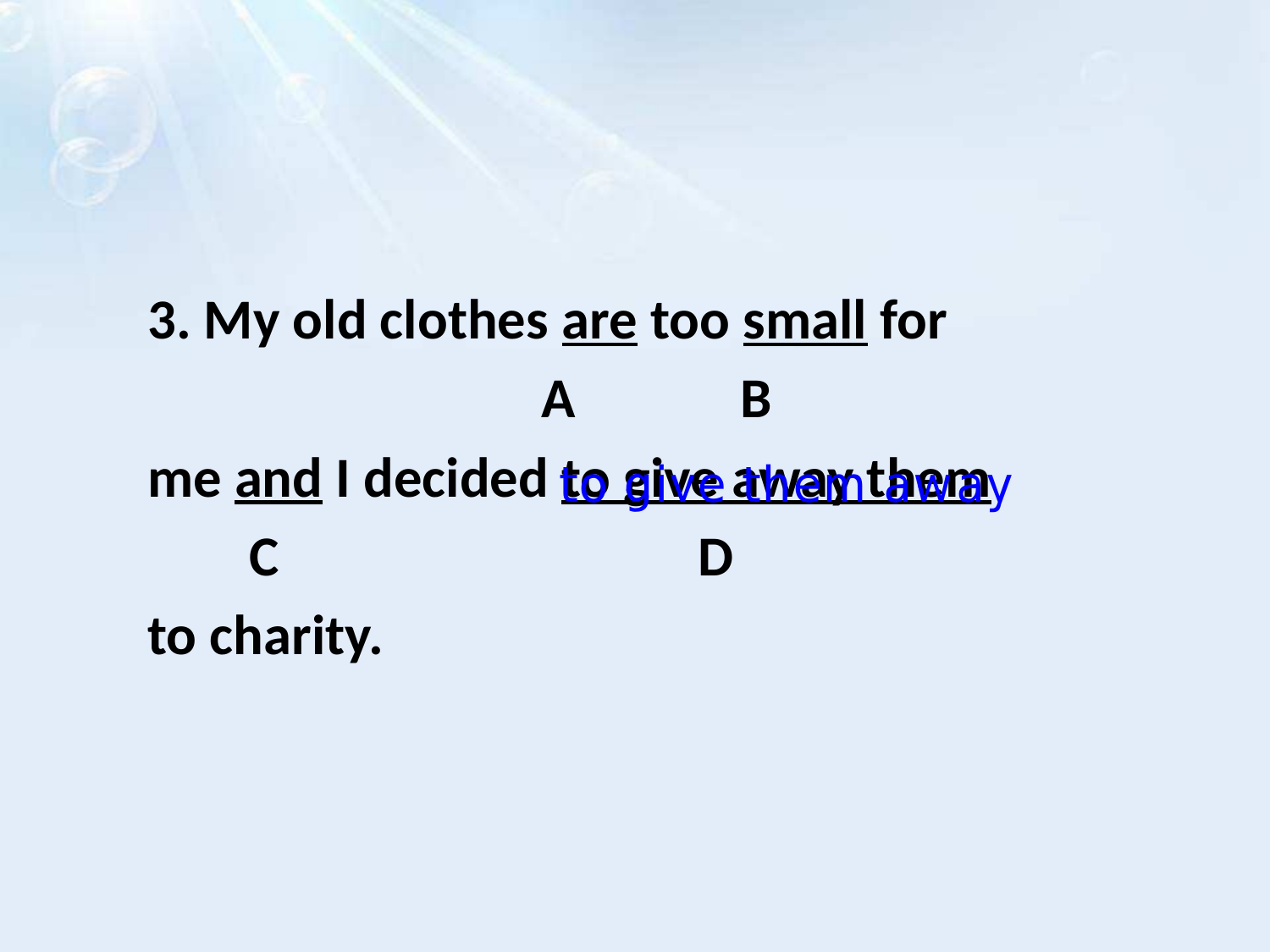

3. My old clothes are too small for
                               A             B
me and I decided to give away them
        C                                 D
to charity.
to give them away